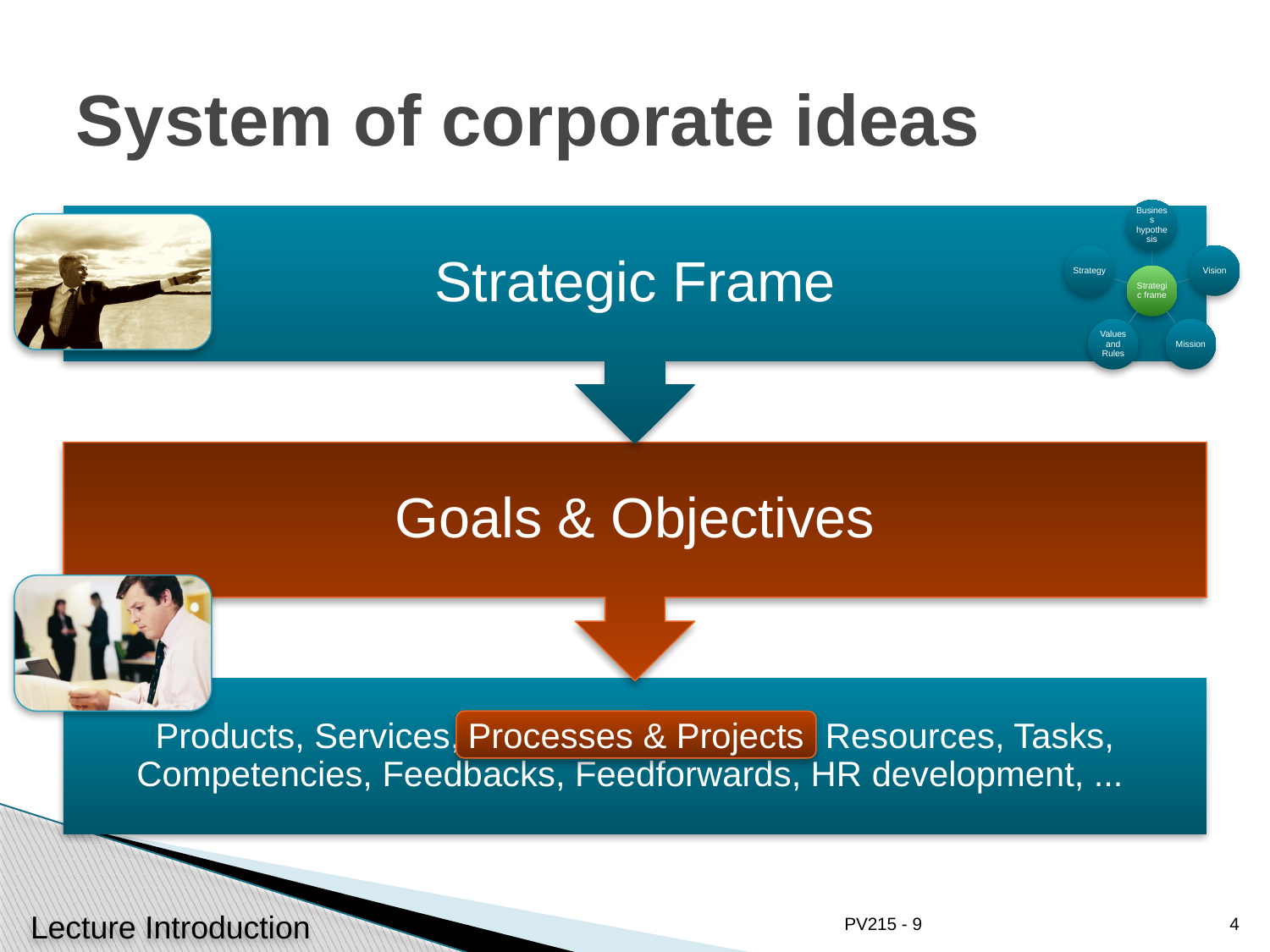

# System of corporate ideas
Strategic frame

Business hypothesis

Vision

Mission

Values and Rules

Strategy
Products, Services, Processes & Projects, Resources, Tasks, Competencies, Feedbacks, Feedforwards, HR development, ...
Goals & Objectives
Strategic Frame

Processes & Projects
PV215 - 9
4
Lecture Introduction